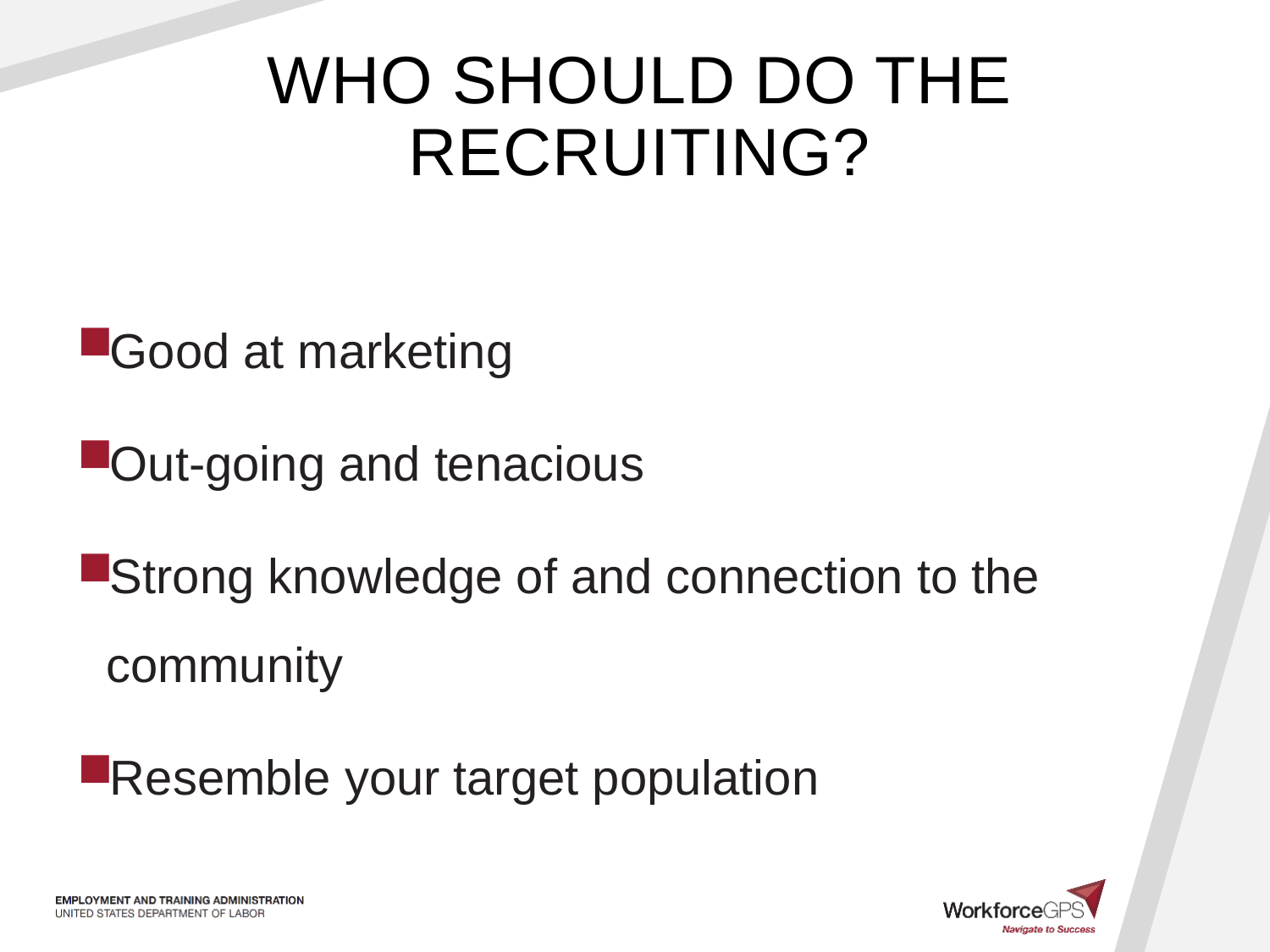

# Who should do the recruiting?

Good at marketing
Out-going and tenacious
Strong knowledge of and connection to the community
Resemble your target population